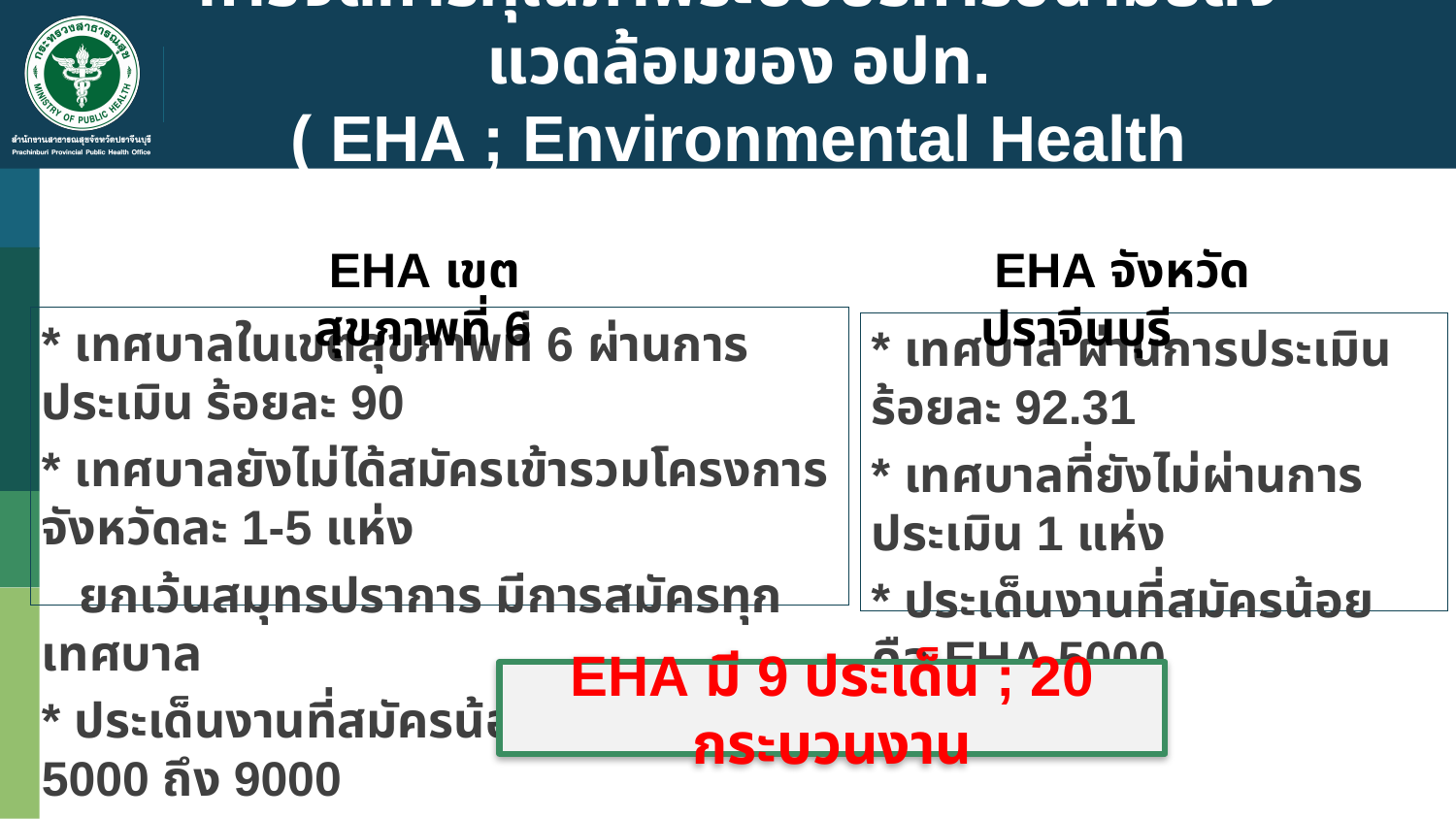

# การจัดการคุณภาพระบบบริการอนามัยสิ่งแวดล้อมของ อปท. ( EHA ; Environmental Health Accreditation )
 EHA เขตสุขภาพที่ 6
 EHA จังหวัดปราจีนบุรี
* เทศบาลในเขตสุขภาพที่ 6 ผ่านการประเมิน ร้อยละ 90
* เทศบาลยังไม่ได้สมัครเข้ารวมโครงการจังหวัดละ 1-5 แห่ง
   ยกเว้นสมุทรปราการ มีการสมัครทุกเทศบาล
* ประเด็นงานที่สมัครน้อย คือ EHA 5000 ถึง 9000
* เทศบาล ผ่านการประเมิน ร้อยละ 92.31
* เทศบาลที่ยังไม่ผ่านการประเมิน 1 แห่ง
* ประเด็นงานที่สมัครน้อย คือ EHA 5000
   ถึง 9000
EHA มี 9 ประเด็น ; 20 กระบวนงาน